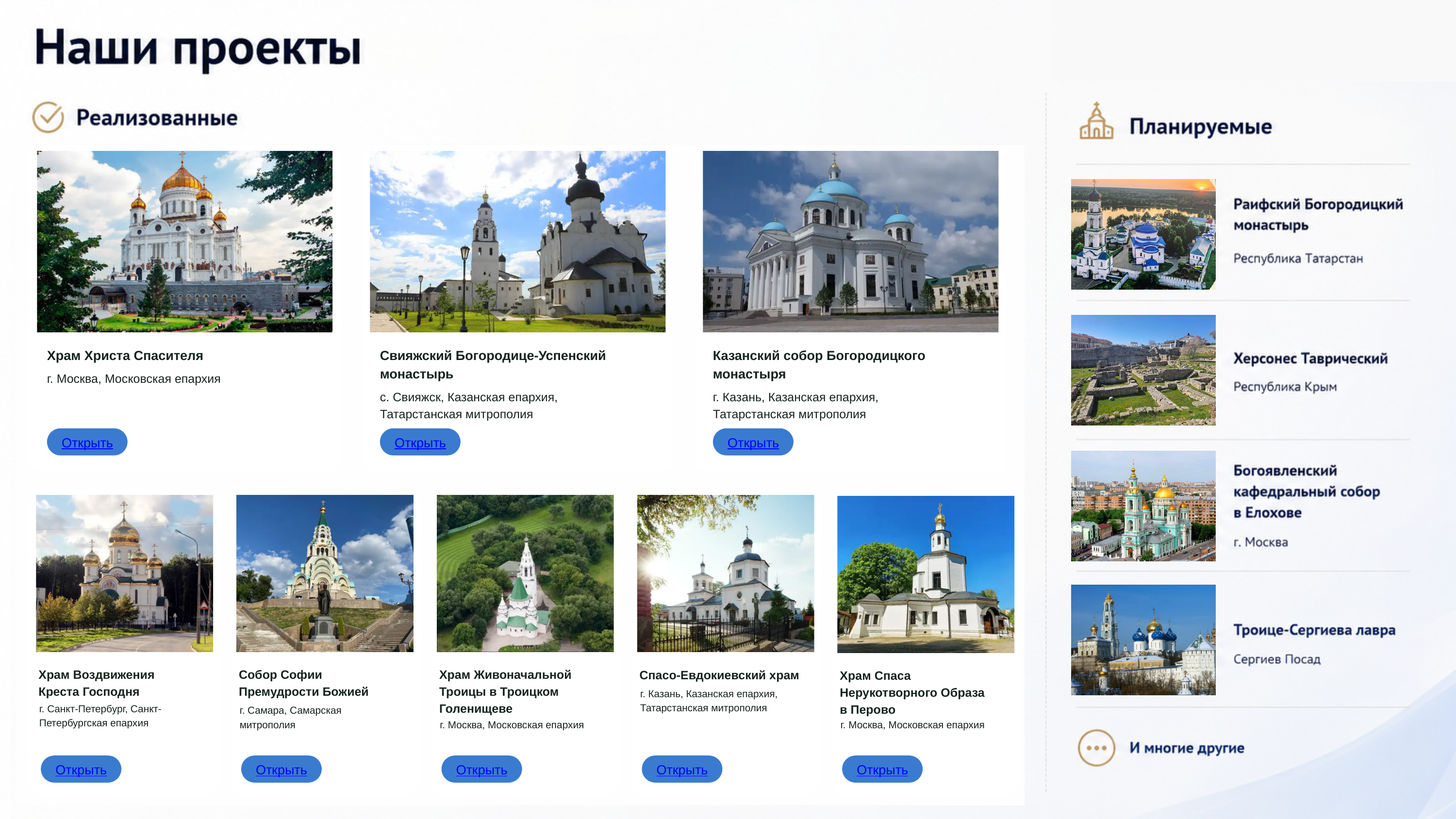

Храм Христа Спасителя
Свияжский Богородице-Успенский монастырь
Казанский собор Богородицкого монастыря
г. Москва, Московская епархия
с. Свияжск, Казанская епархия, Татарстанская митрополия
г. Казань, Казанская епархия, Татарстанская митрополия

Открыть
Открыть
Открыть

Спасо-Евдокиевский храм
г. Казань, Казанская епархия, Татарстанская митрополия

Храм Воздвижения Креста Господня
Собор Софии Премудрости Божией
Храм Живоначальной Троицы в Троицком Голенищеве
Храм Спаса Нерукотворного Образа в Перово
г. Санкт-Петербург, Санкт-Петербургская епархия
г. Самара, Самарская митрополия
г. Москва, Московская епархия
г. Москва, Московская епархия

Открыть
Открыть
Открыть
Открыть
Открыть